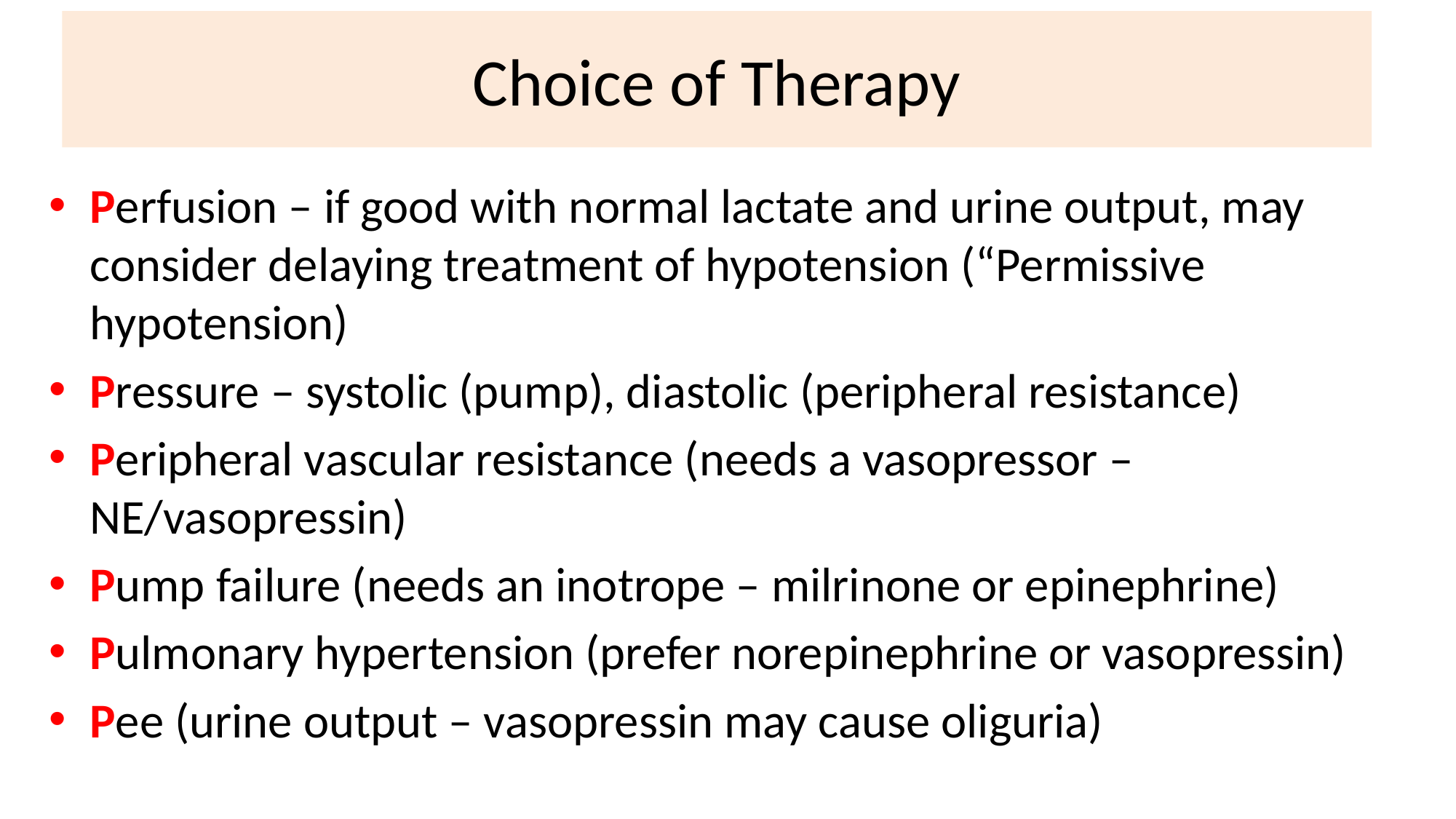

# Choice of Therapy
Perfusion – if good with normal lactate and urine output, may consider delaying treatment of hypotension (“Permissive hypotension)
Pressure – systolic (pump), diastolic (peripheral resistance)
Peripheral vascular resistance (needs a vasopressor – NE/vasopressin)
Pump failure (needs an inotrope – milrinone or epinephrine)
Pulmonary hypertension (prefer norepinephrine or vasopressin)
Pee (urine output – vasopressin may cause oliguria)